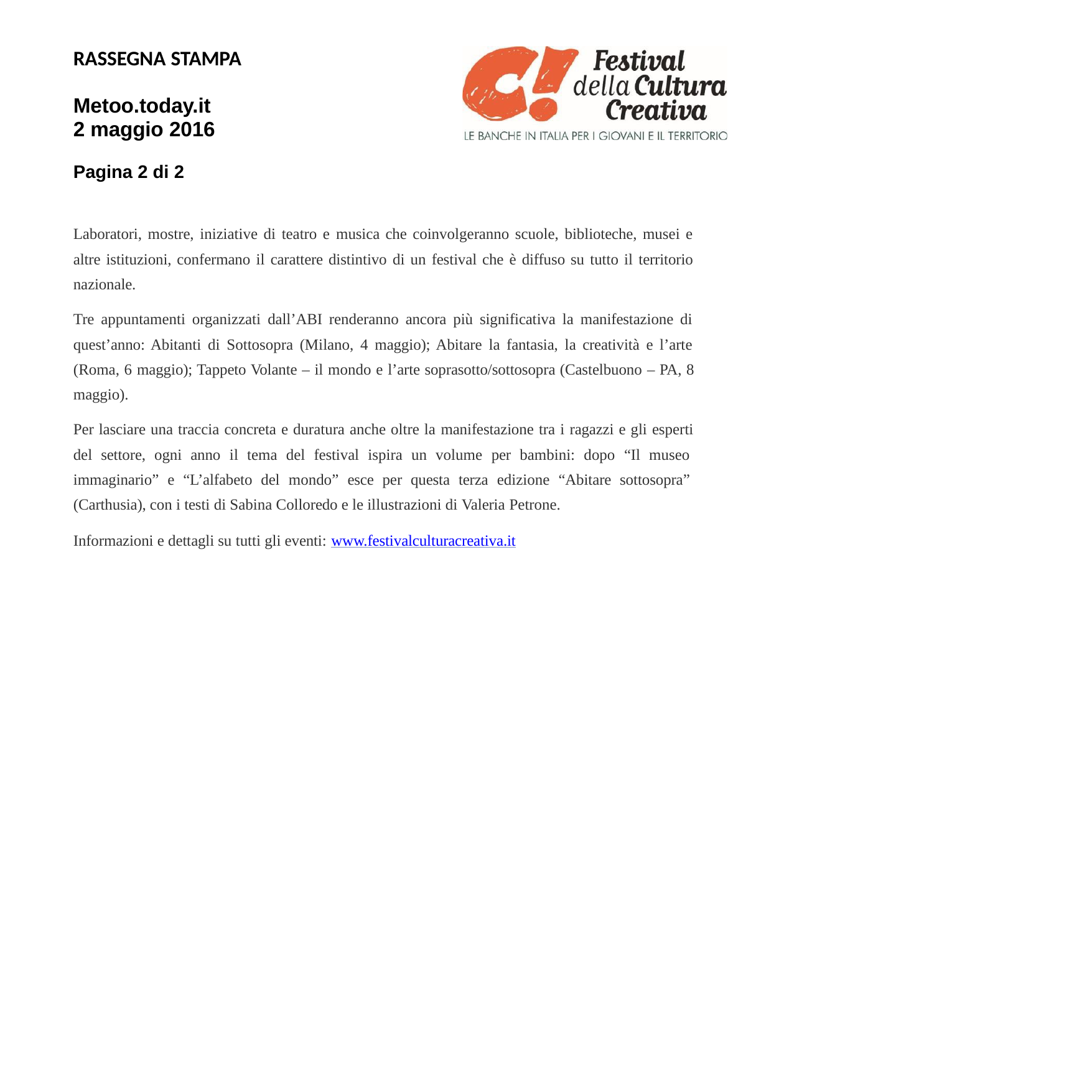

RASSEGNA STAMPA

Metoo.today.it  2 maggio 2016
Pagina 2 di 2

Laboratori, mostre, iniziative di teatro e musica che coinvolgeranno scuole, biblioteche, musei e  altre istituzioni, confermano il carattere distintivo di un festival che è diffuso su tutto il territorio  nazionale.
Tre appuntamenti organizzati dall’ABI renderanno ancora più significativa la manifestazione di  quest’anno: Abitanti di Sottosopra (Milano, 4 maggio); Abitare la fantasia, la creatività e l’arte  (Roma, 6 maggio); Tappeto Volante – il mondo e l’arte soprasotto/sottosopra (Castelbuono – PA, 8  maggio).
Per lasciare una traccia concreta e duratura anche oltre la manifestazione tra i ragazzi e gli esperti  del settore, ogni anno il tema del festival ispira un volume per bambini: dopo “Il museo  immaginario” e “L’alfabeto del mondo” esce per questa terza edizione “Abitare sottosopra”  (Carthusia), con i testi di Sabina Colloredo e le illustrazioni di Valeria Petrone.

Informazioni e dettagli su tutti gli eventi: www.festivalculturacreativa.it